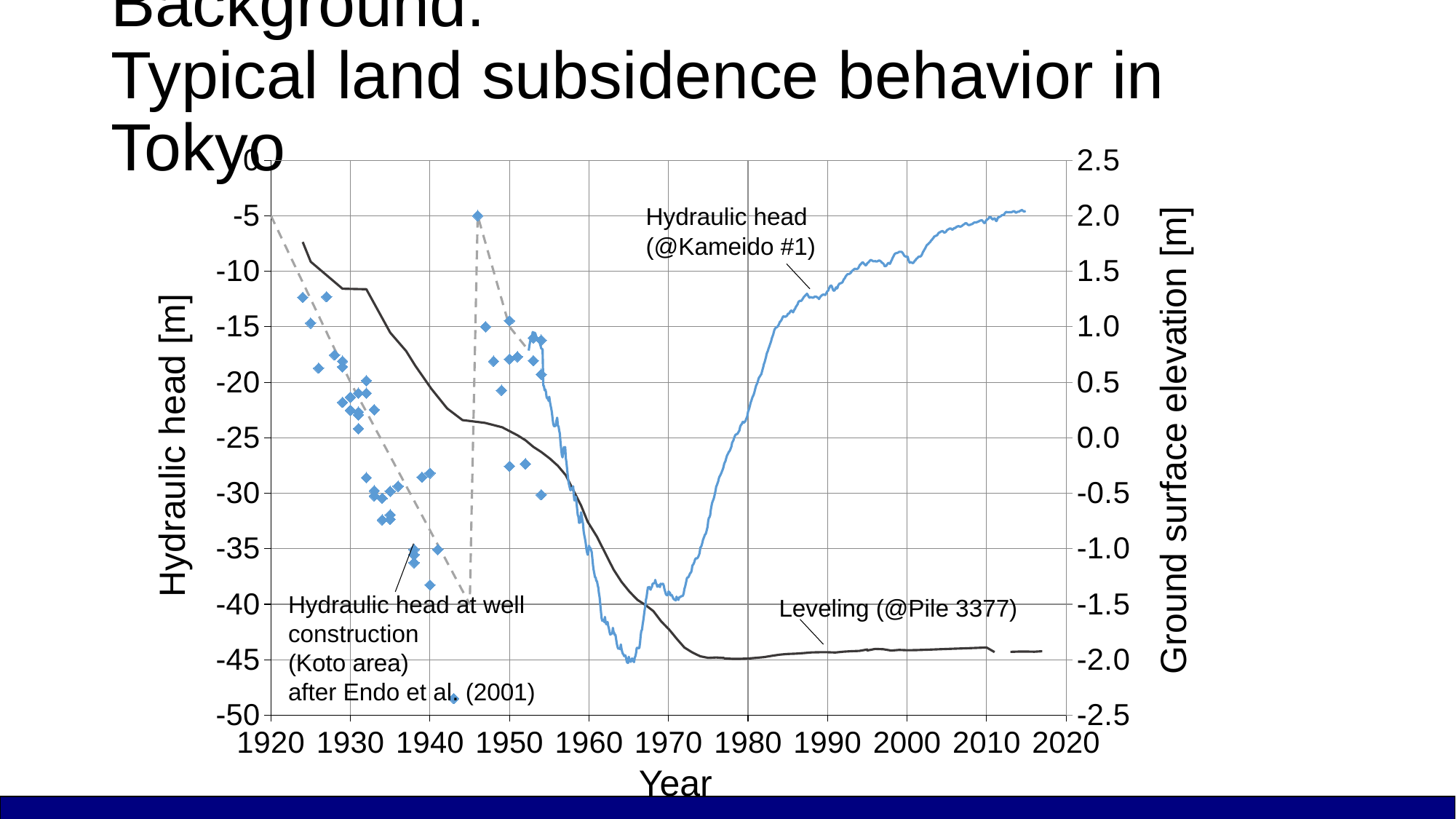

# Background: Typical land subsidence behavior in Tokyo

### Chart

| Category | head |  |  |  |
|---|---|---|---|---|
Hydraulic head
(@Kameido #1)
Ground surface elevation [m]
Hydraulic head [m]
Hydraulic head at well construction
(Koto area)
after Endo et al. (2001)
Leveling (@Pile 3377)
Year